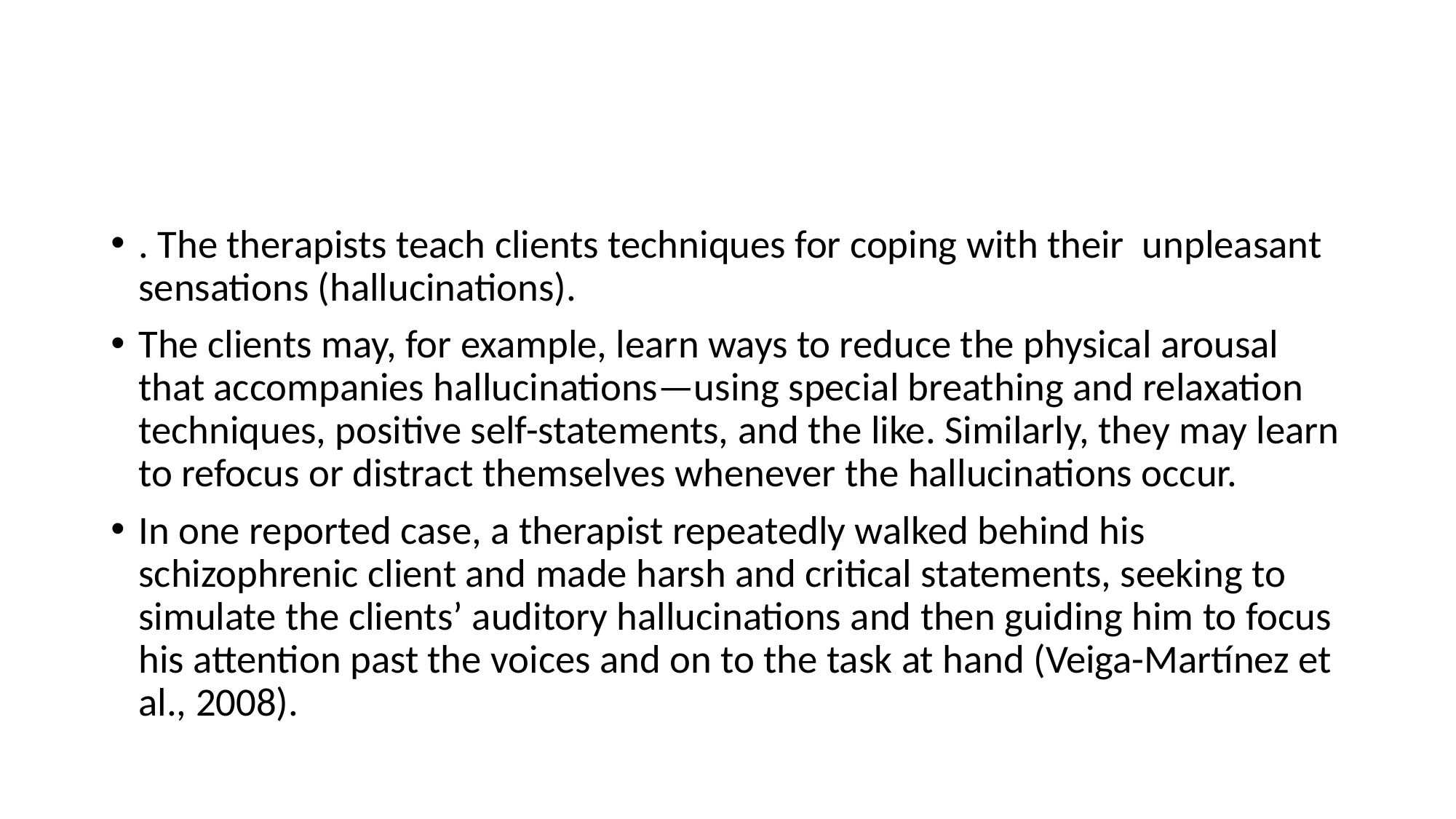

#
. The therapists teach clients techniques for coping with their  unpleasant sensations (hallucinations).
The clients may, for example, learn ways to reduce the physical arousal that accompanies hallucinations—using special breathing and relaxation techniques, positive self-statements, and the like. Similarly, they may learn to refocus or distract themselves whenever the hallucinations occur.
In one reported case, a therapist repeatedly walked behind his schizophrenic client and made harsh and critical statements, seeking to simulate the clients’ auditory hallucinations and then guiding him to focus his attention past the voices and on to the task at hand (Veiga-Martínez et al., 2008).